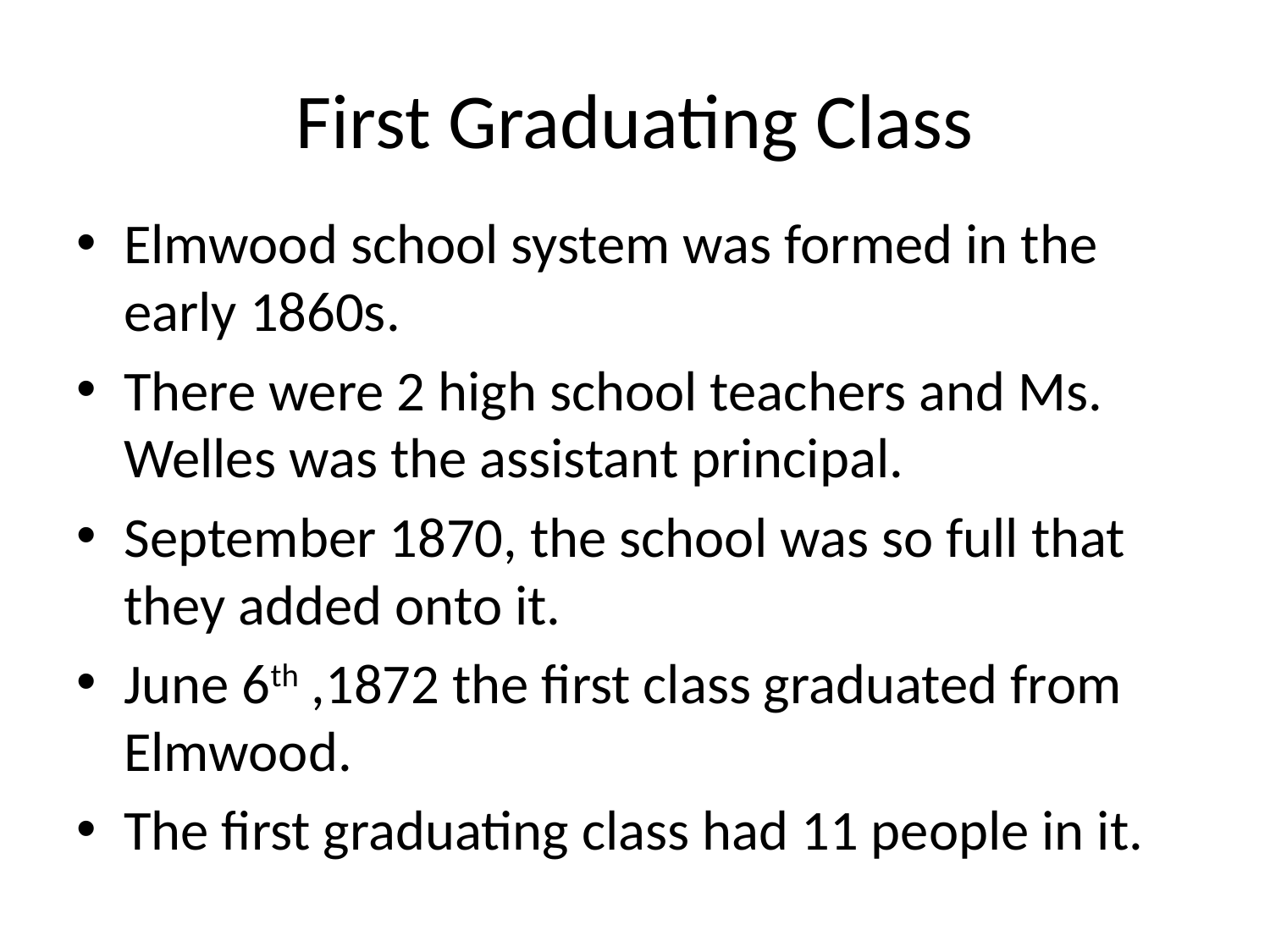

# First Graduating Class
Elmwood school system was formed in the early 1860s.
There were 2 high school teachers and Ms. Welles was the assistant principal.
September 1870, the school was so full that they added onto it.
June 6th ,1872 the first class graduated from Elmwood.
The first graduating class had 11 people in it.